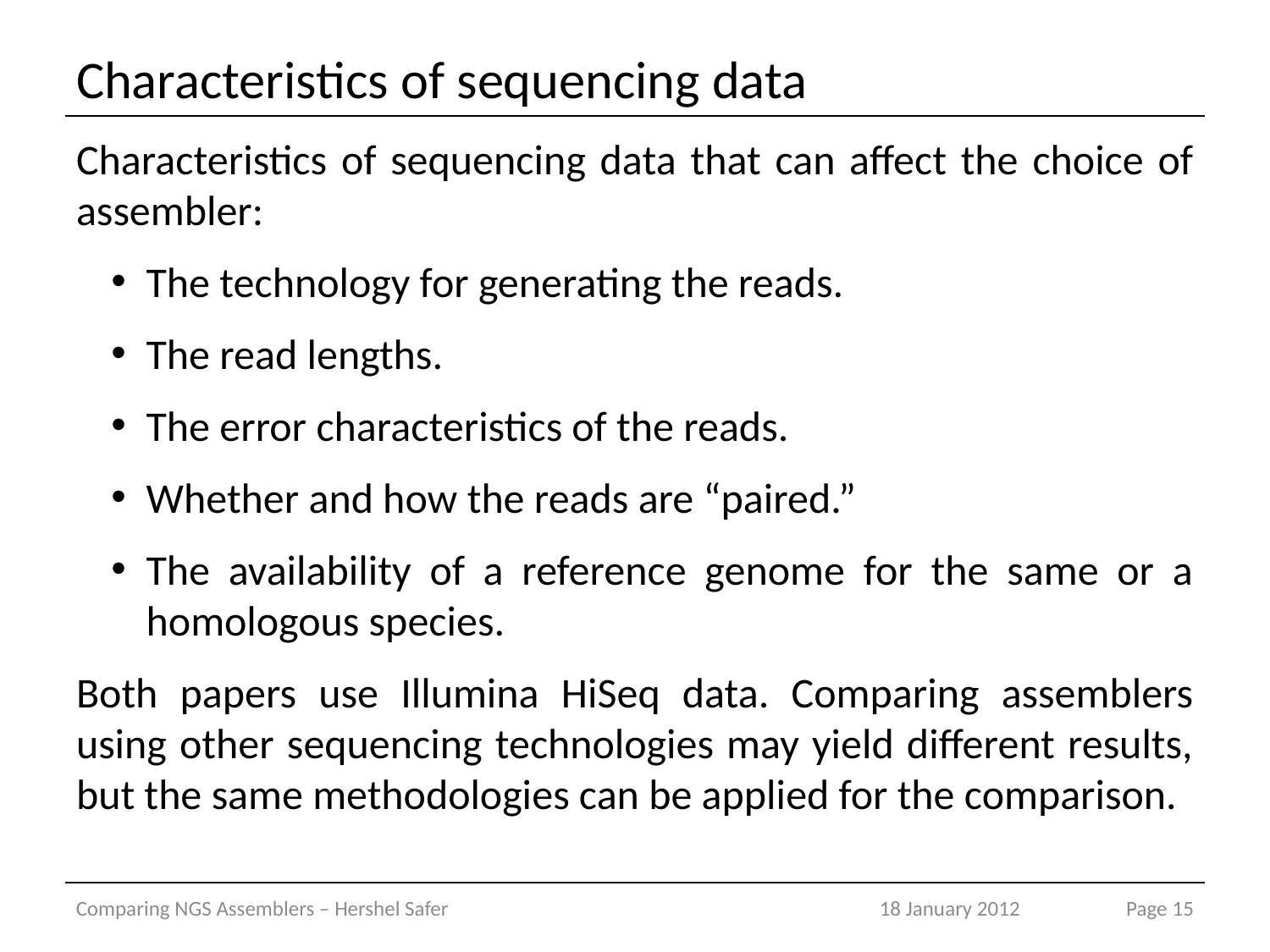

# Characteristics of sequencing data
Characteristics of sequencing data that can affect the choice of assembler:
The technology for generating the reads.
The read lengths.
The error characteristics of the reads.
Whether and how the reads are “paired.”
The availability of a reference genome for the same or a homologous species.
Both papers use Illumina HiSeq data. Comparing assemblers using other sequencing technologies may yield different results, but the same methodologies can be applied for the comparison.
Comparing NGS Assemblers – Hershel Safer
18 January 2012
Page 15